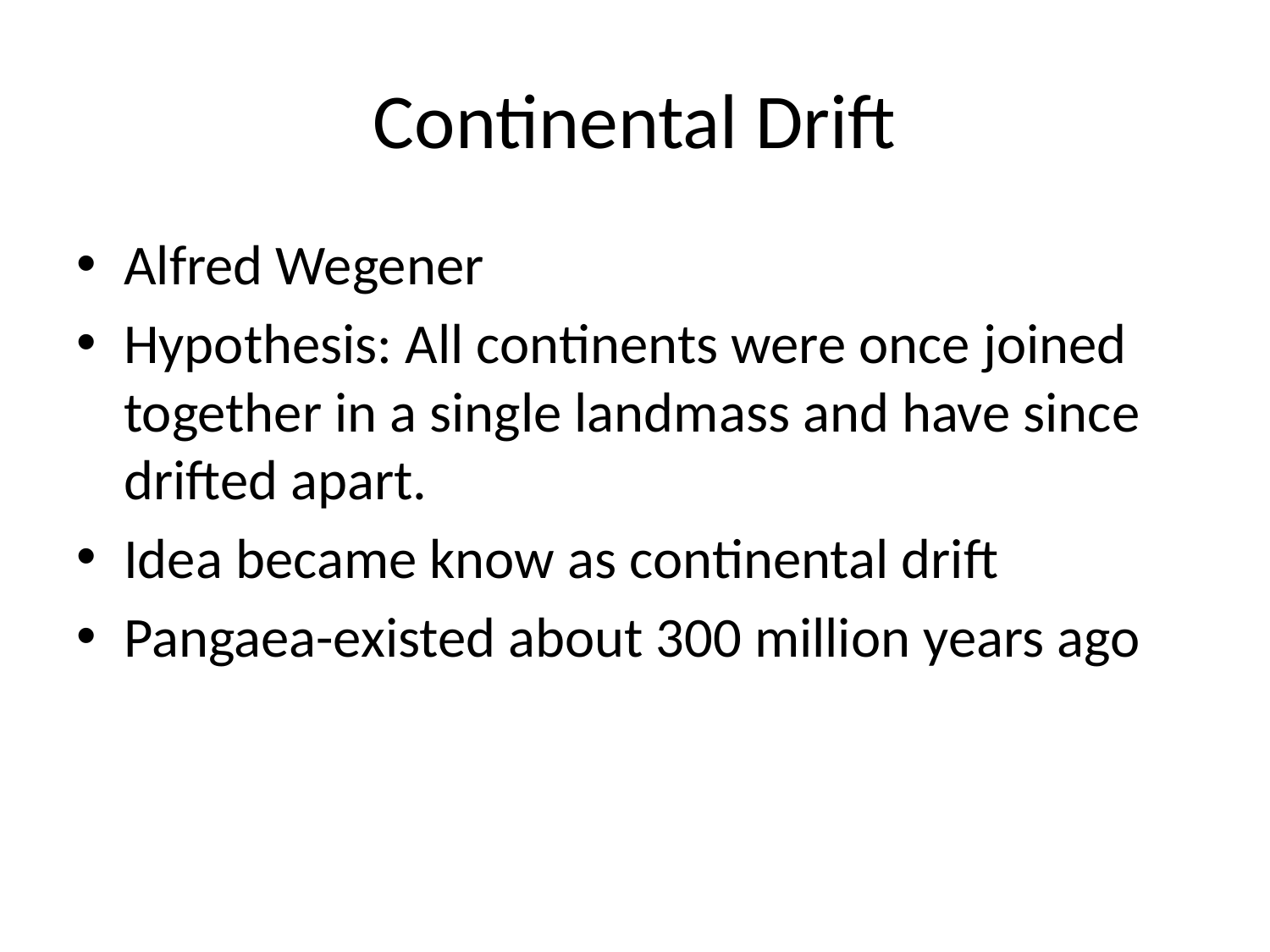

# Continental Drift
Alfred Wegener
Hypothesis: All continents were once joined together in a single landmass and have since drifted apart.
Idea became know as continental drift
Pangaea-existed about 300 million years ago